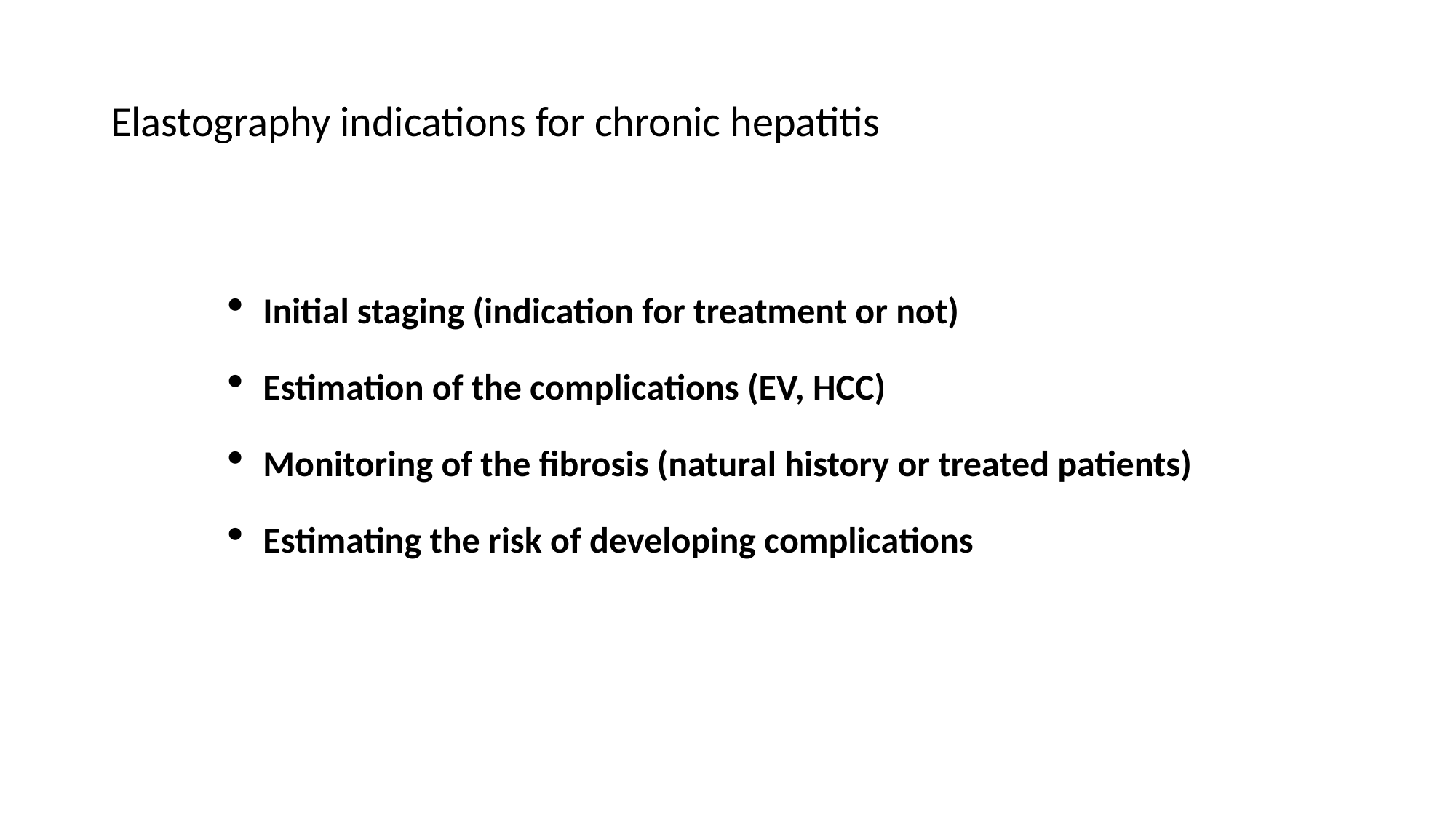

Elastography indications for chronic hepatitis
 Initial staging (indication for treatment or not)

 Estimation of the complications (EV, HCC)

 Monitoring of the fibrosis (natural history or treated patients)

 Estimating the risk of developing complications